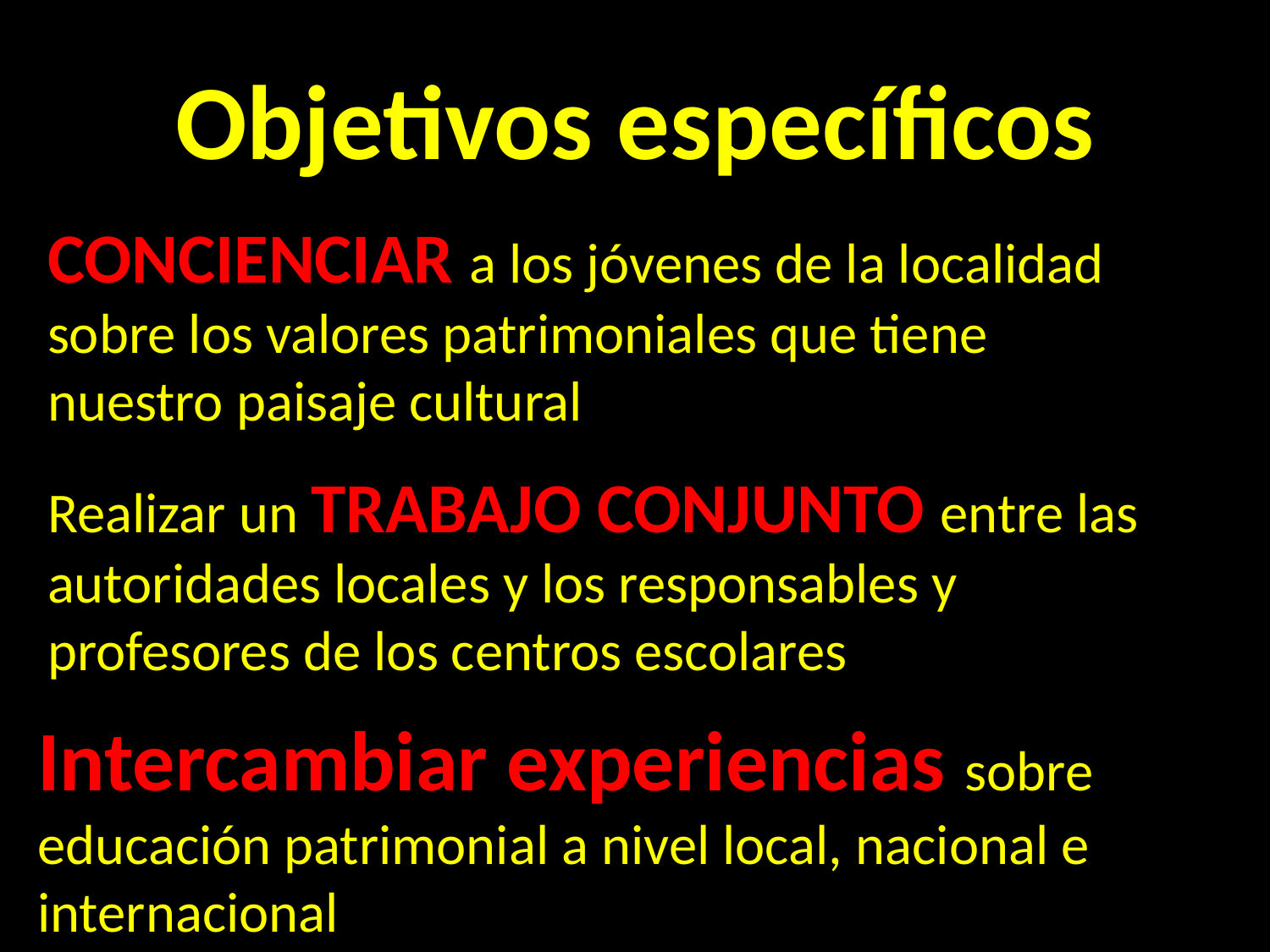

# Objetivos específicos

CONCIENCIAR a los jóvenes de la localidad sobre los valores patrimoniales que tiene nuestro paisaje cultural
Realizar un TRABAJO CONJUNTO entre las autoridades locales y los responsables y profesores de los centros escolares
Intercambiar experiencias sobre educación patrimonial a nivel local, nacional e internacional